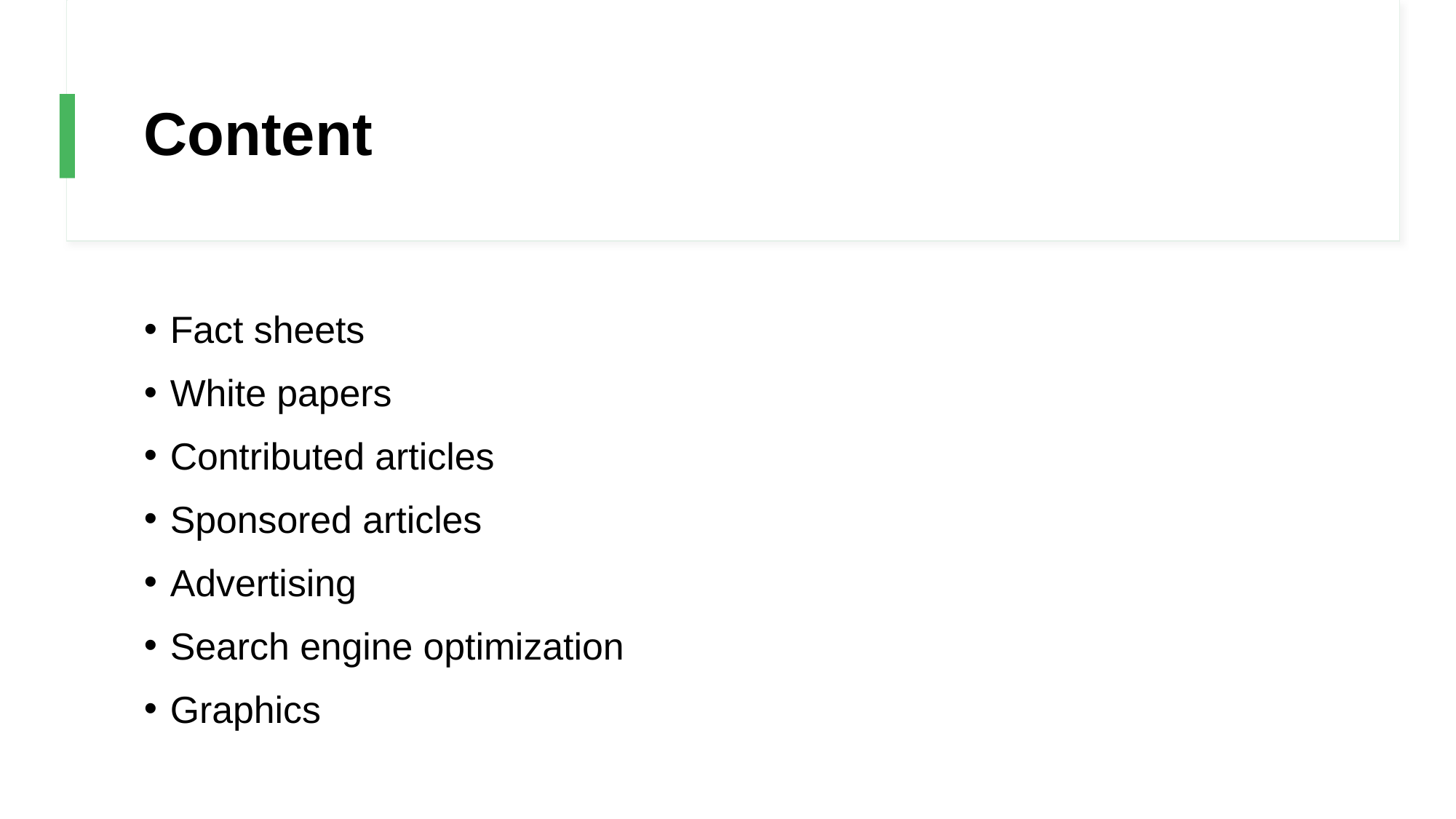

# Content
Fact sheets
White papers
Contributed articles
Sponsored articles
Advertising
Search engine optimization
Graphics